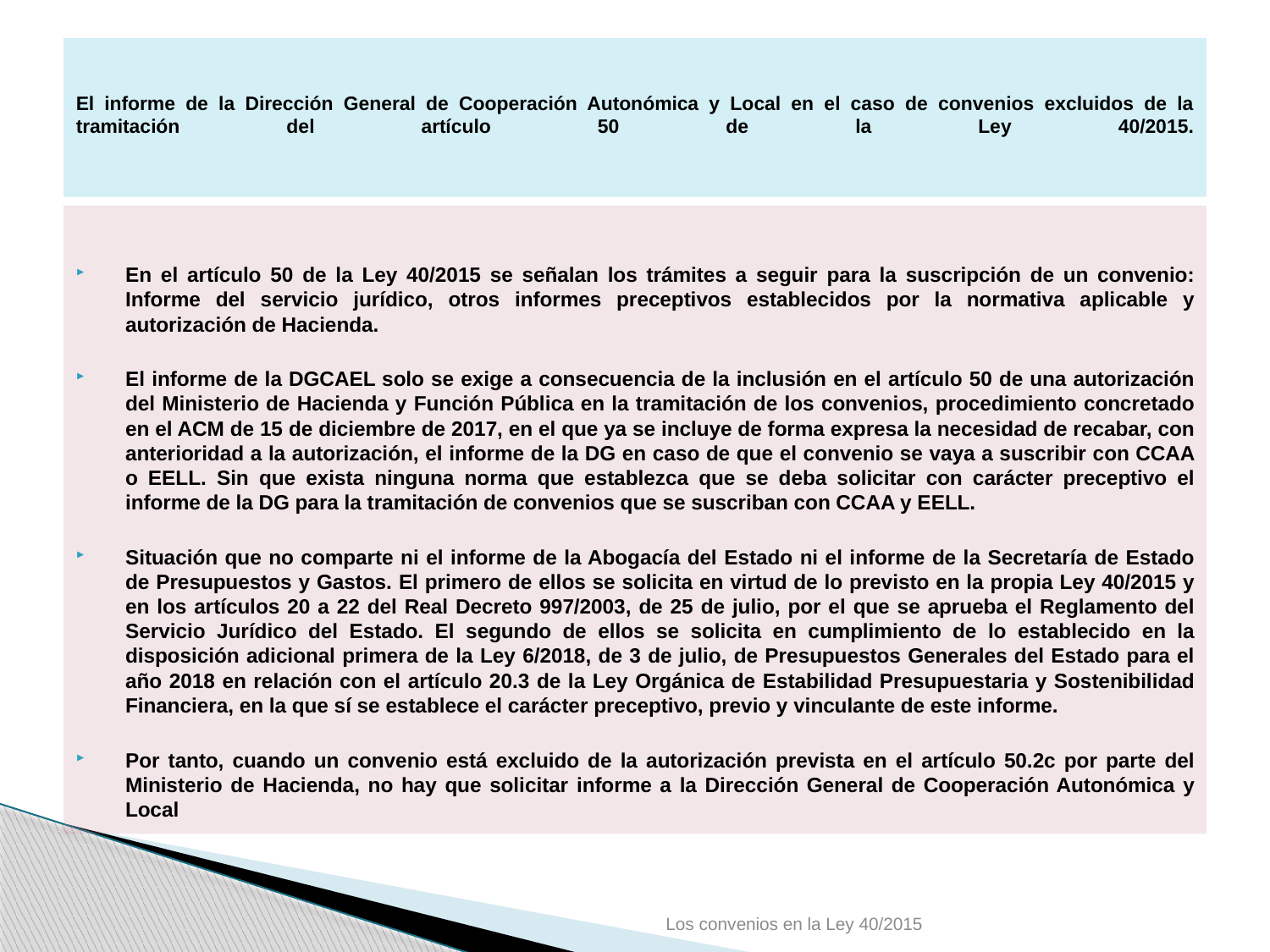

# El informe de la Dirección General de Cooperación Autonómica y Local en el caso de convenios excluidos de la tramitación del artículo 50 de la Ley 40/2015.

En el artículo 50 de la Ley 40/2015 se señalan los trámites a seguir para la suscripción de un convenio: Informe del servicio jurídico, otros informes preceptivos establecidos por la normativa aplicable y autorización de Hacienda.

El informe de la DGCAEL solo se exige a consecuencia de la inclusión en el artículo 50 de una autorización del Ministerio de Hacienda y Función Pública en la tramitación de los convenios, procedimiento concretado en el ACM de 15 de diciembre de 2017, en el que ya se incluye de forma expresa la necesidad de recabar, con anterioridad a la autorización, el informe de la DG en caso de que el convenio se vaya a suscribir con CCAA o EELL. Sin que exista ninguna norma que establezca que se deba solicitar con carácter preceptivo el informe de la DG para la tramitación de convenios que se suscriban con CCAA y EELL.

Situación que no comparte ni el informe de la Abogacía del Estado ni el informe de la Secretaría de Estado de Presupuestos y Gastos. El primero de ellos se solicita en virtud de lo previsto en la propia Ley 40/2015 y en los artículos 20 a 22 del Real Decreto 997/2003, de 25 de julio, por el que se aprueba el Reglamento del Servicio Jurídico del Estado. El segundo de ellos se solicita en cumplimiento de lo establecido en la disposición adicional primera de la Ley 6/2018, de 3 de julio, de Presupuestos Generales del Estado para el año 2018 en relación con el artículo 20.3 de la Ley Orgánica de Estabilidad Presupuestaria y Sostenibilidad Financiera, en la que sí se establece el carácter preceptivo, previo y vinculante de este informe.

Por tanto, cuando un convenio está excluido de la autorización prevista en el artículo 50.2c por parte del Ministerio de Hacienda, no hay que solicitar informe a la Dirección General de Cooperación Autonómica y Local

Los convenios en la Ley 40/2015